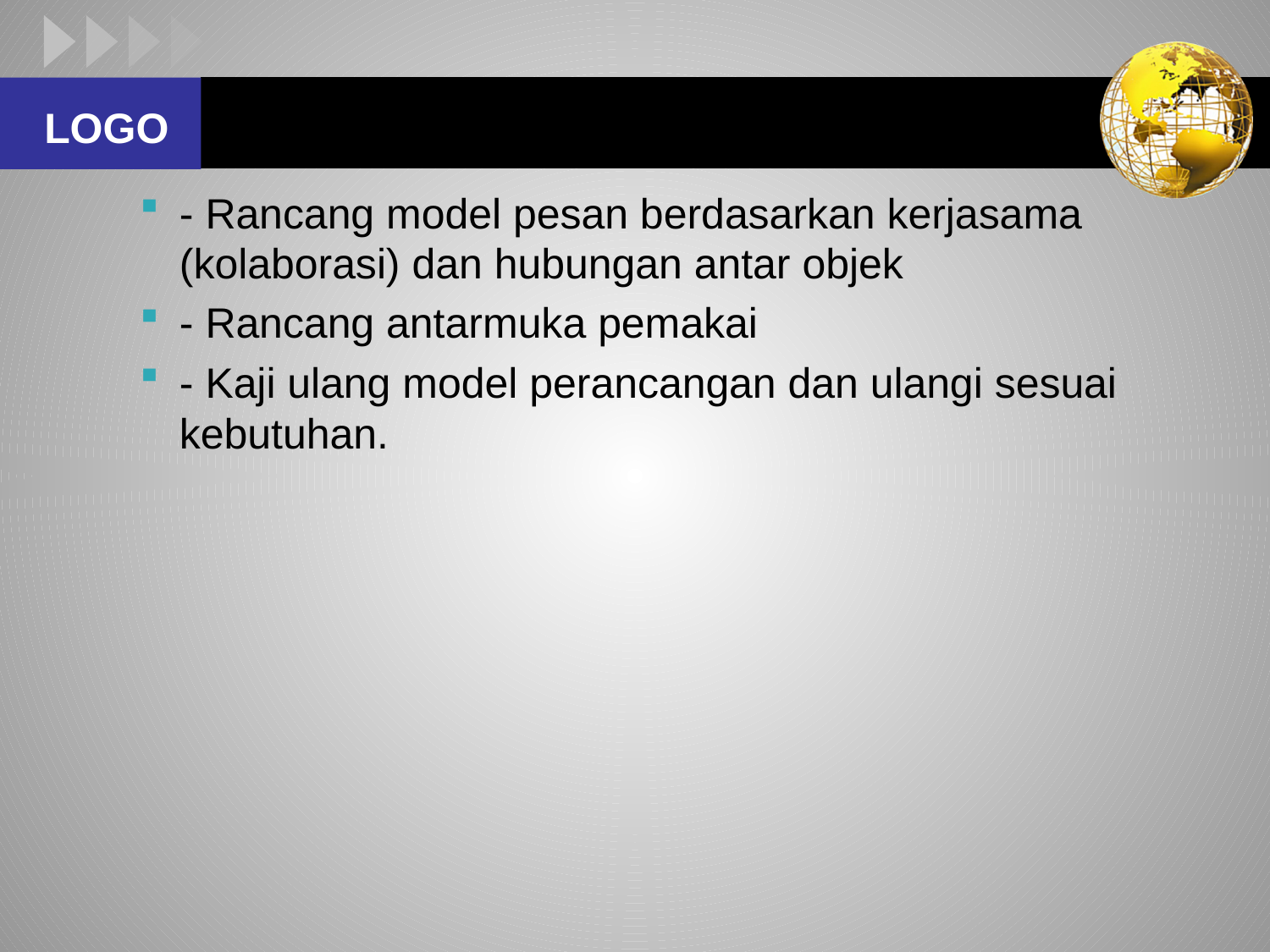

#
- Rancang model pesan berdasarkan kerjasama (kolaborasi) dan hubungan antar objek
- Rancang antarmuka pemakai
- Kaji ulang model perancangan dan ulangi sesuai kebutuhan.